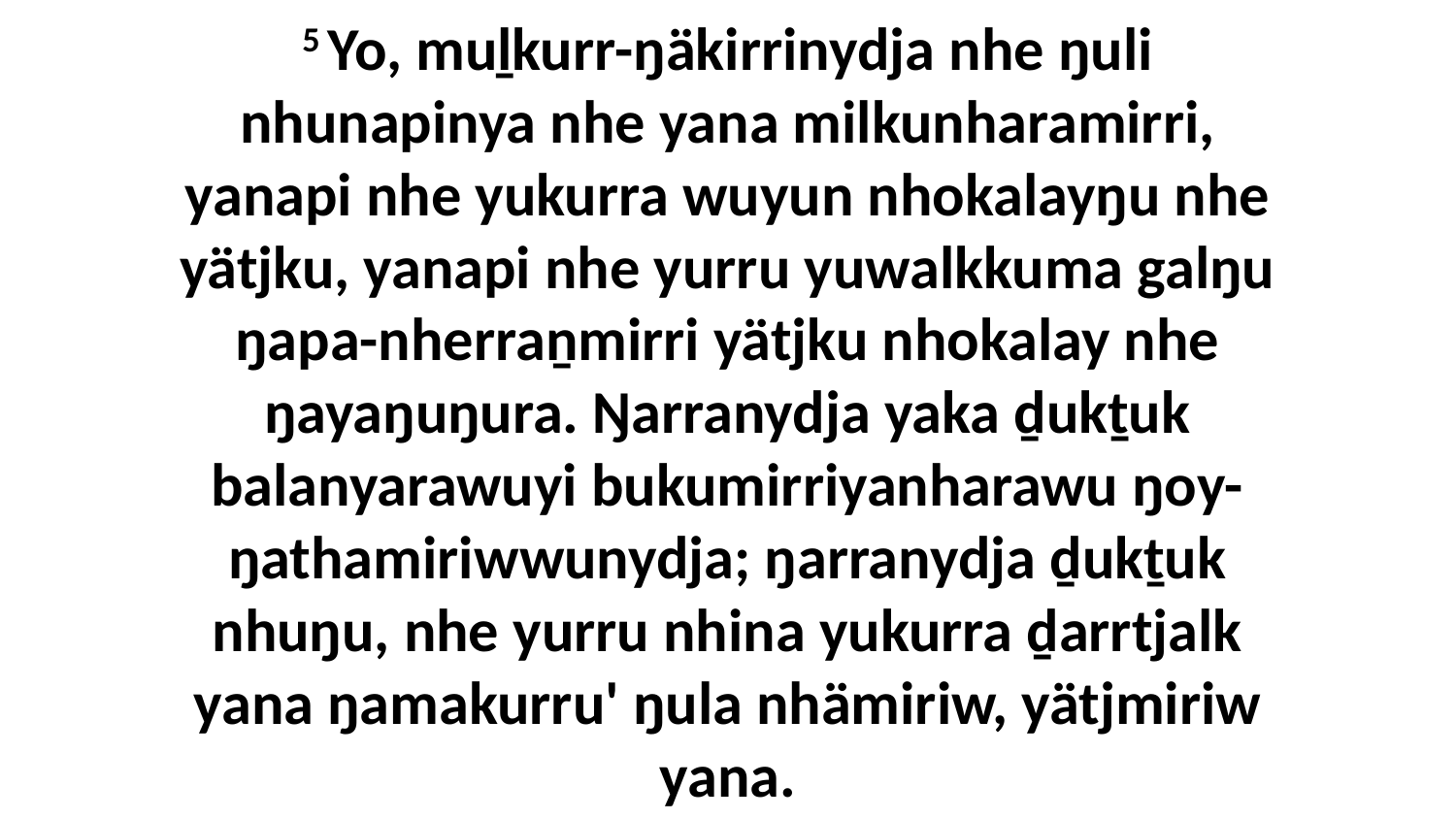

5 Yo, muḻkurr-ŋäkirrinydja nhe ŋuli nhunapinya nhe yana milkunharamirri, yanapi nhe yukurra wuyun nhokalayŋu nhe yätjku, yanapi nhe yurru yuwalkkuma galŋu ŋapa-nherraṉmirri yätjku nhokalay nhe ŋayaŋuŋura. Ŋarranydja yaka ḏukṯuk balanyarawuyi bukumirriyanharawu ŋoy-ŋathamiriwwunydja; ŋarranydja ḏukṯuk nhuŋu, nhe yurru nhina yukurra ḏarrtjalk yana ŋamakurru' ŋula nhämiriw, yätjmiriw yana.